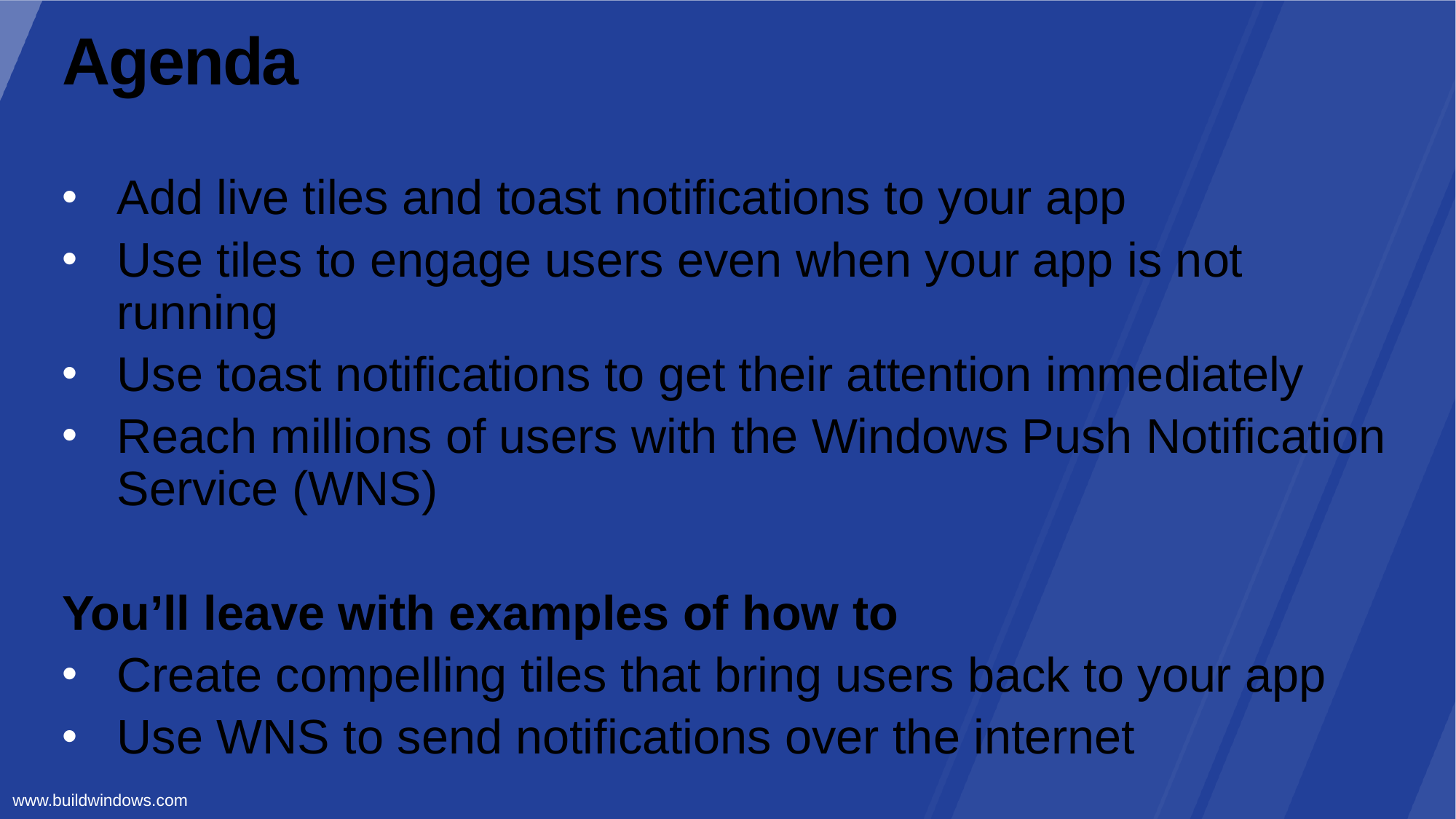

# Agenda
Add live tiles and toast notifications to your app
Use tiles to engage users even when your app is not running
Use toast notifications to get their attention immediately
Reach millions of users with the Windows Push Notification Service (WNS)

You’ll leave with examples of how to
Create compelling tiles that bring users back to your app
Use WNS to send notifications over the internet